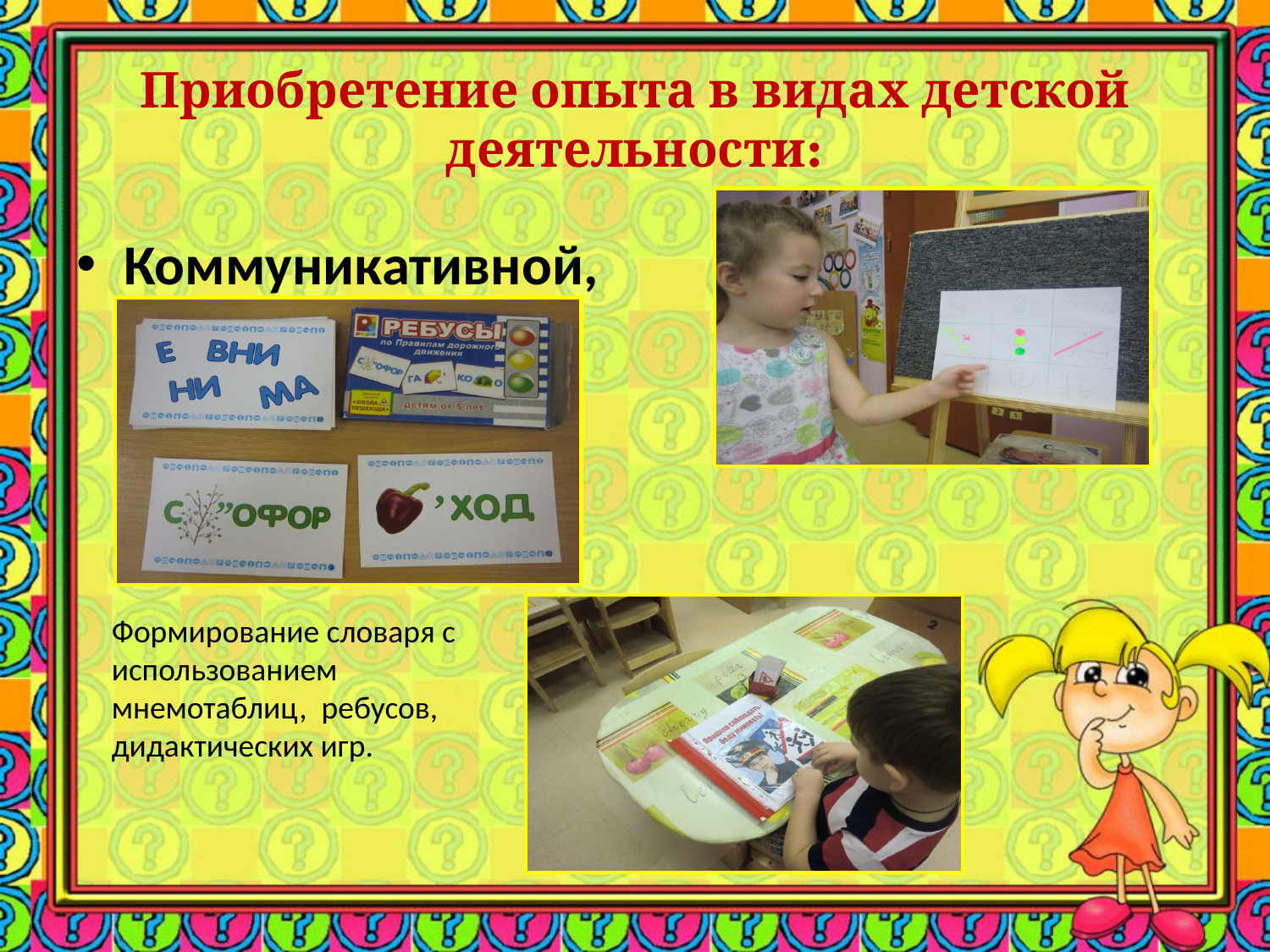

# Приобретение опыта в видах детской деятельности:

Коммуникативной,

Формирование словаря с использованием мнемотаблиц,  ребусов, дидактических игр.